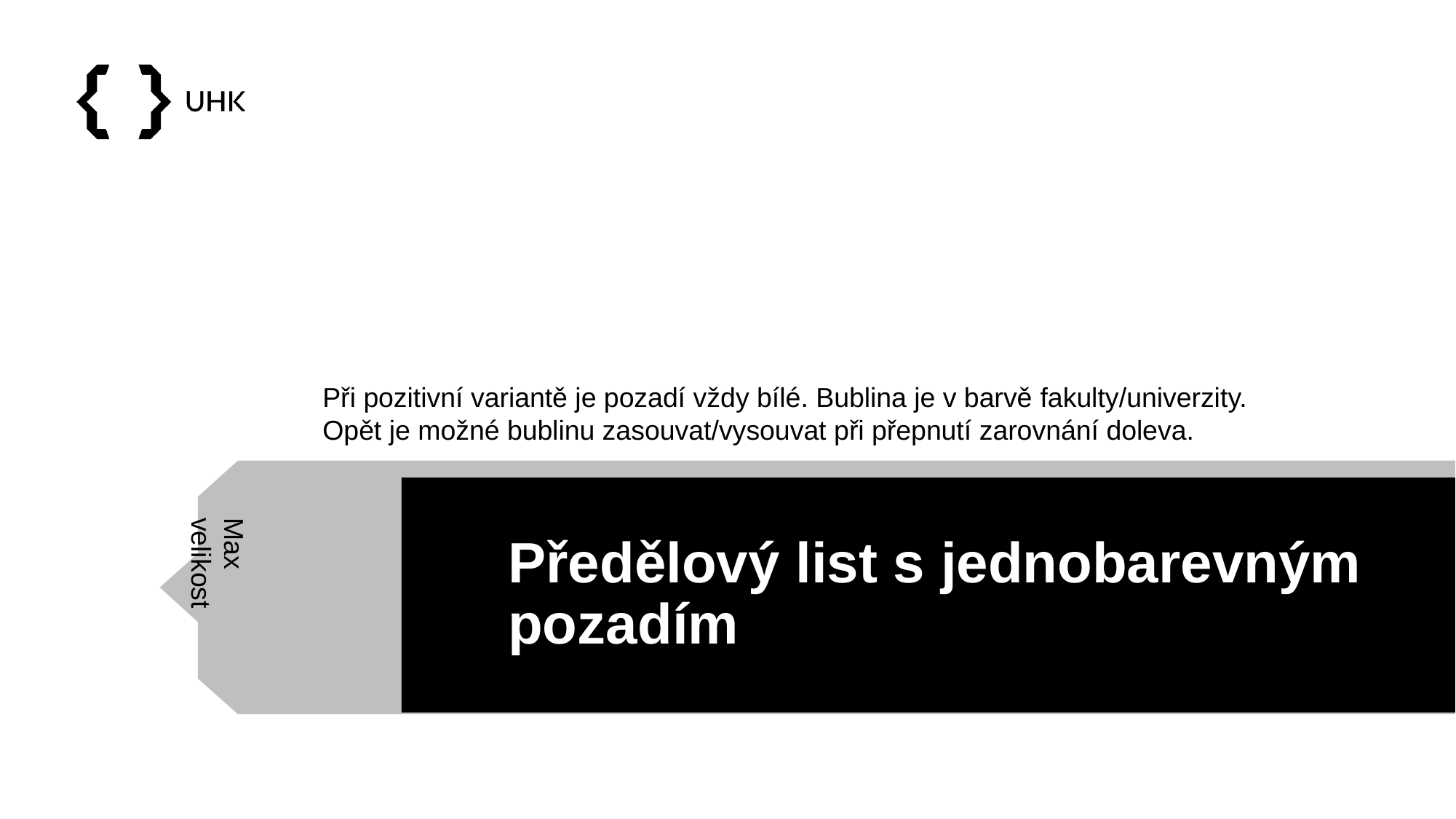

Při pozitivní variantě je pozadí vždy bílé. Bublina je v barvě fakulty/univerzity.
Opět je možné bublinu zasouvat/vysouvat při přepnutí zarovnání doleva.

# Předělový list s jednobarevným pozadím
Max velikost